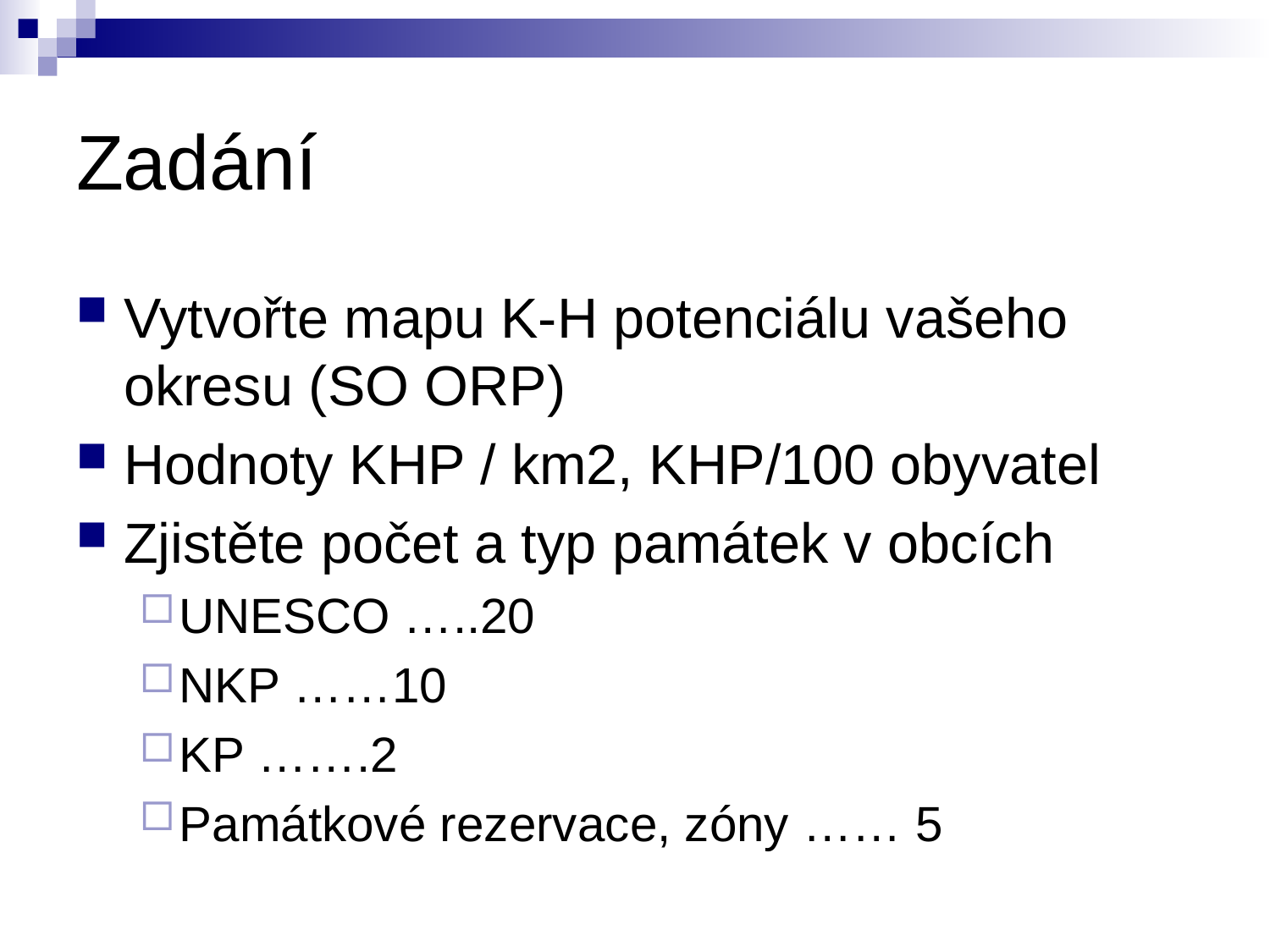

# Zadání
Vytvořte mapu K-H potenciálu vašeho okresu (SO ORP)
Hodnoty KHP / km2, KHP/100 obyvatel
Zjistěte počet a typ památek v obcích
UNESCO …..20
NKP ……10
KP …….2
Památkové rezervace, zóny …… 5